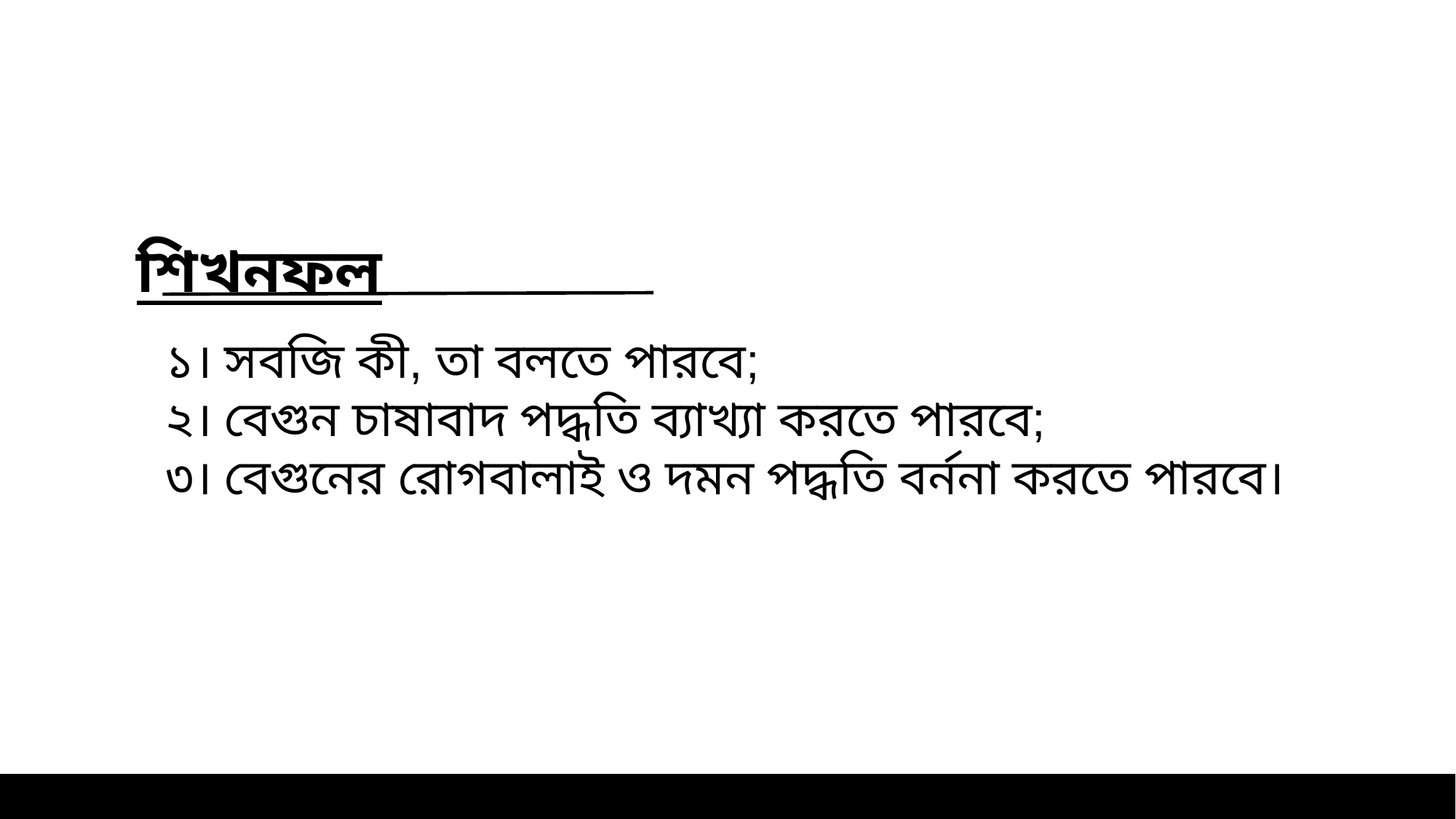

শিখনফল
১। সবজি কী, তা বলতে পারবে;
২। বেগুন চাষাবাদ পদ্ধতি ব্যাখ্যা করতে পারবে;
৩। বেগুনের রোগবালাই ও দমন পদ্ধতি বর্ননা করতে পারবে।